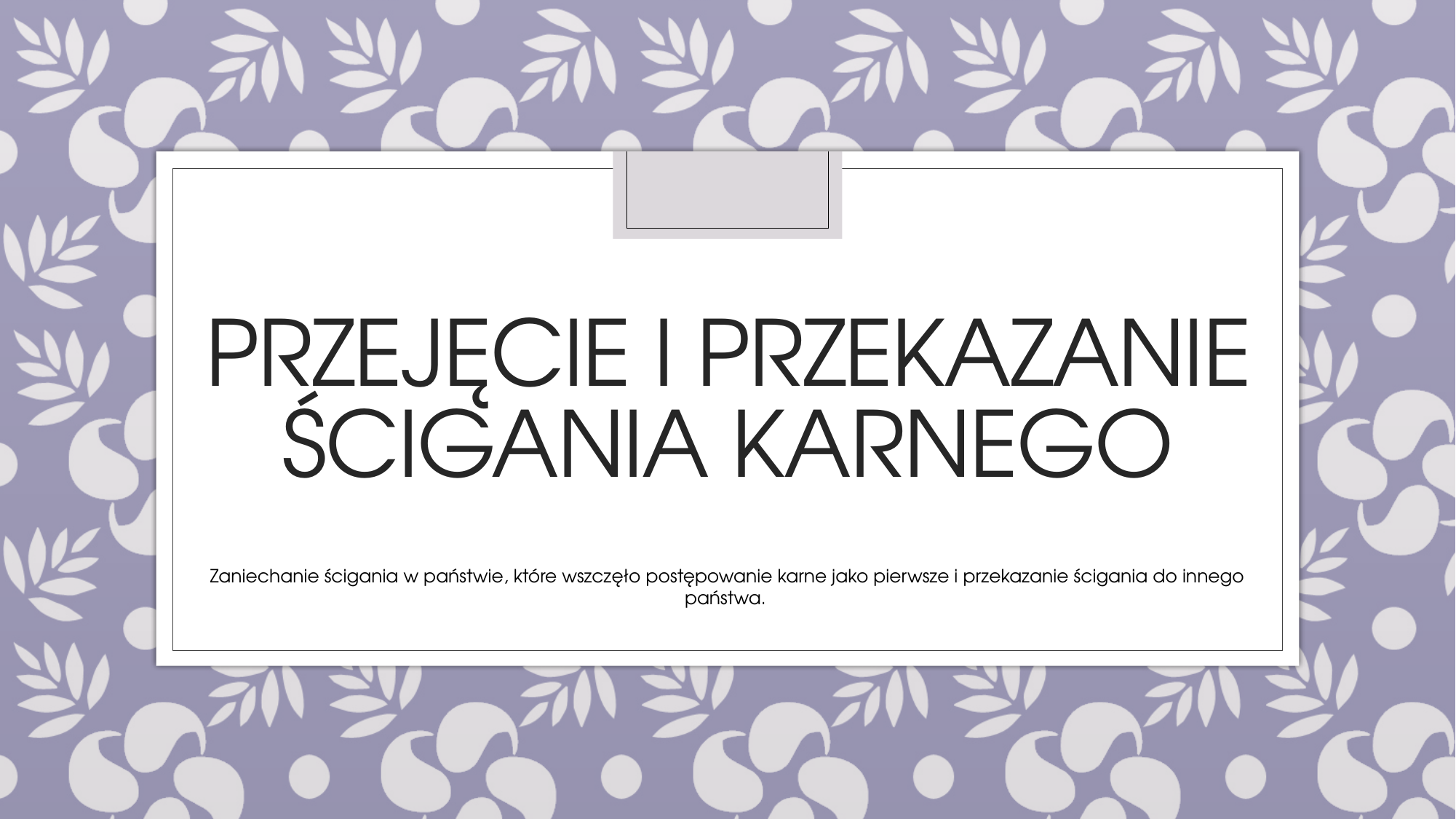

# Przejęcie i przekazanie ścigania karnego
Zaniechanie ścigania w państwie, które wszczęło postępowanie karne jako pierwsze i przekazanie ścigania do innego państwa.